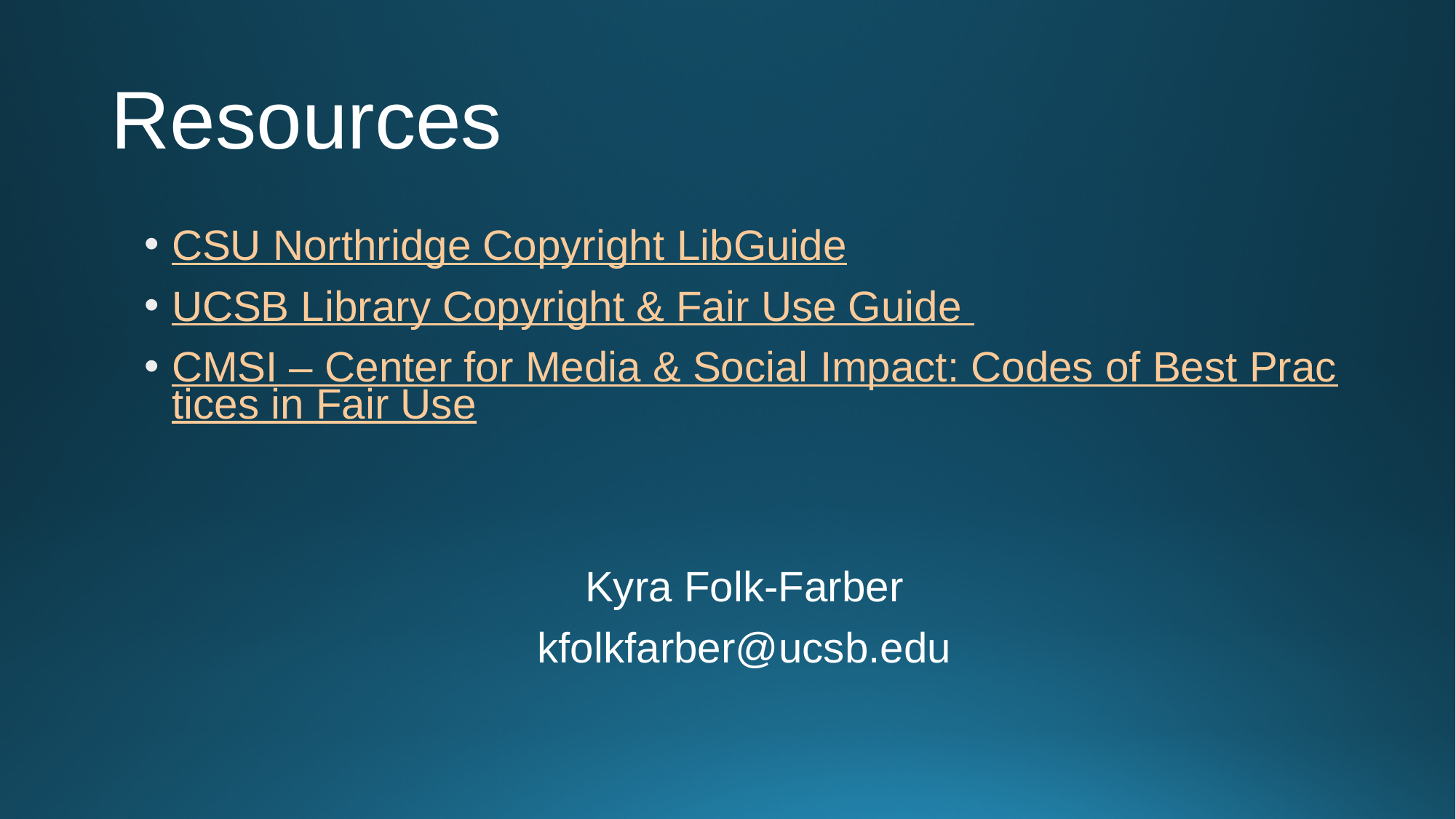

# Resources
CSU Northridge Copyright LibGuide
UCSB Library Copyright & Fair Use Guide
CMSI – Center for Media & Social Impact: Codes of Best Practices in Fair Use

Kyra Folk-Farber
kfolkfarber@ucsb.edu